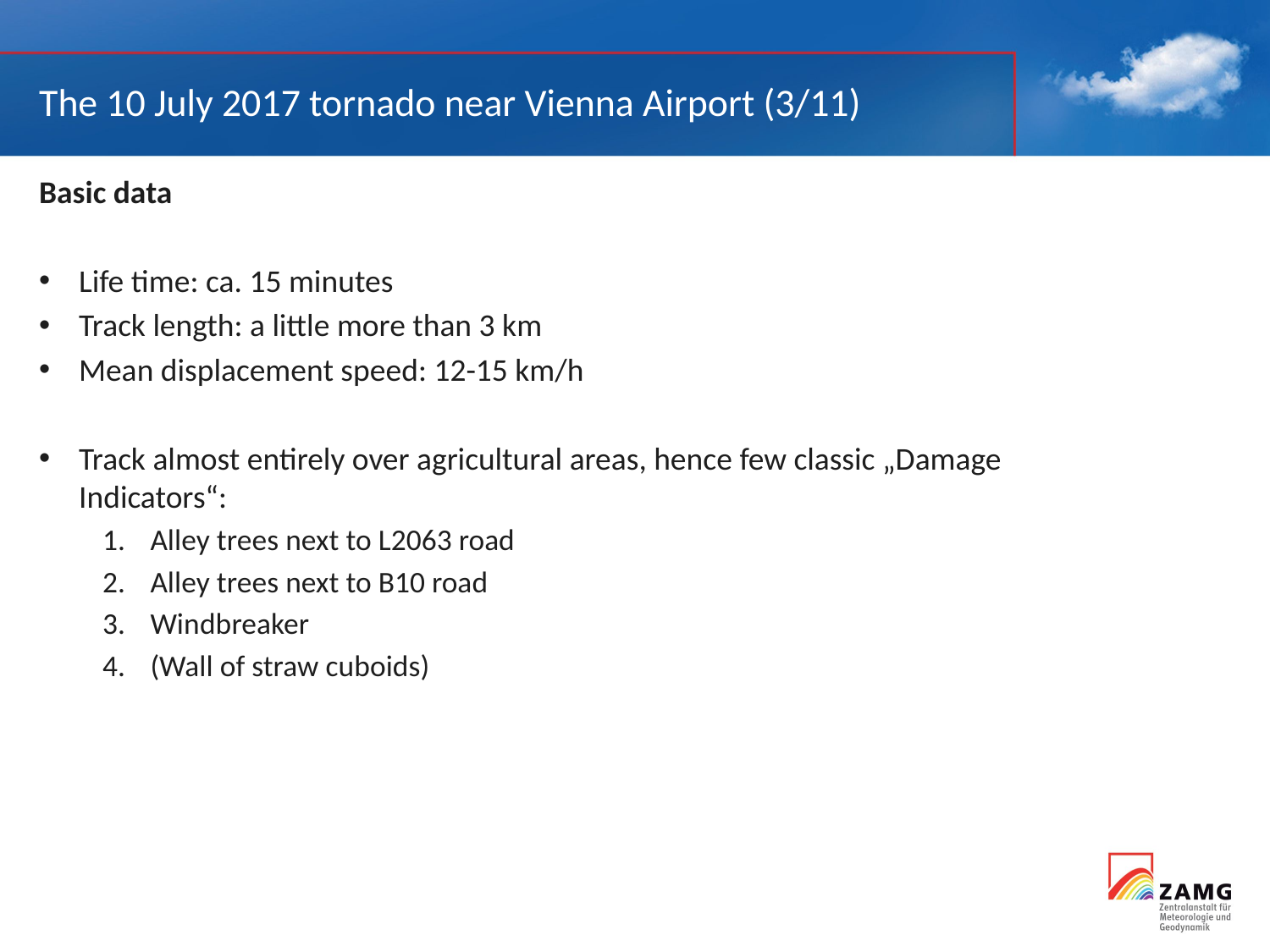

# The 10 July 2017 tornado near Vienna Airport (3/11)
Basic data

Life time: ca. 15 minutes
Track length: a little more than 3 km
Mean displacement speed: 12-15 km/h

Track almost entirely over agricultural areas, hence few classic „Damage Indicators“:
Alley trees next to L2063 road
Alley trees next to B10 road
Windbreaker
(Wall of straw cuboids)